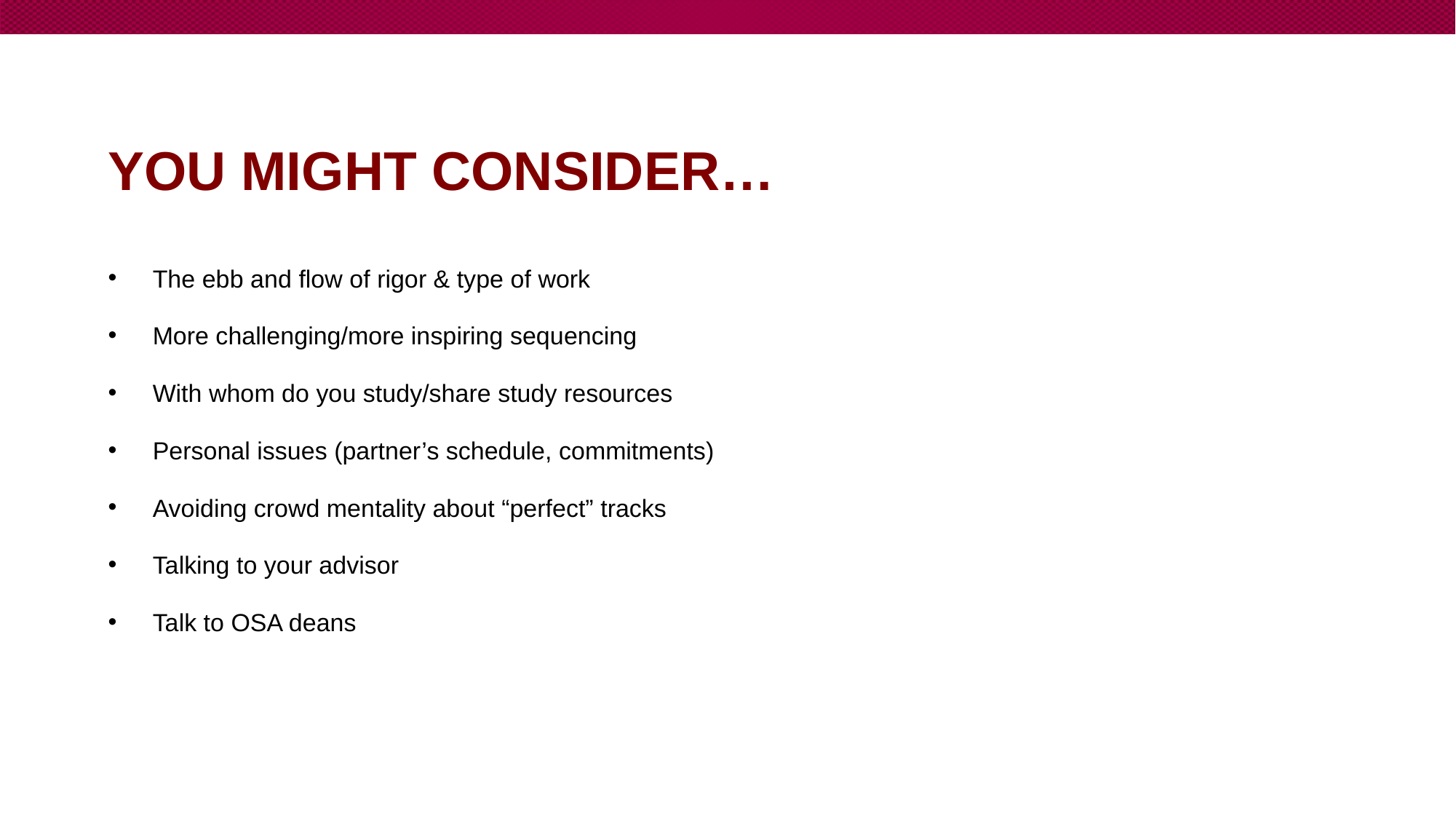

# You might consider…
The ebb and flow of rigor & type of work

More challenging/more inspiring sequencing

With whom do you study/share study resources

Personal issues (partner’s schedule, commitments)

Avoiding crowd mentality about “perfect” tracks

Talking to your advisor

Talk to OSA deans